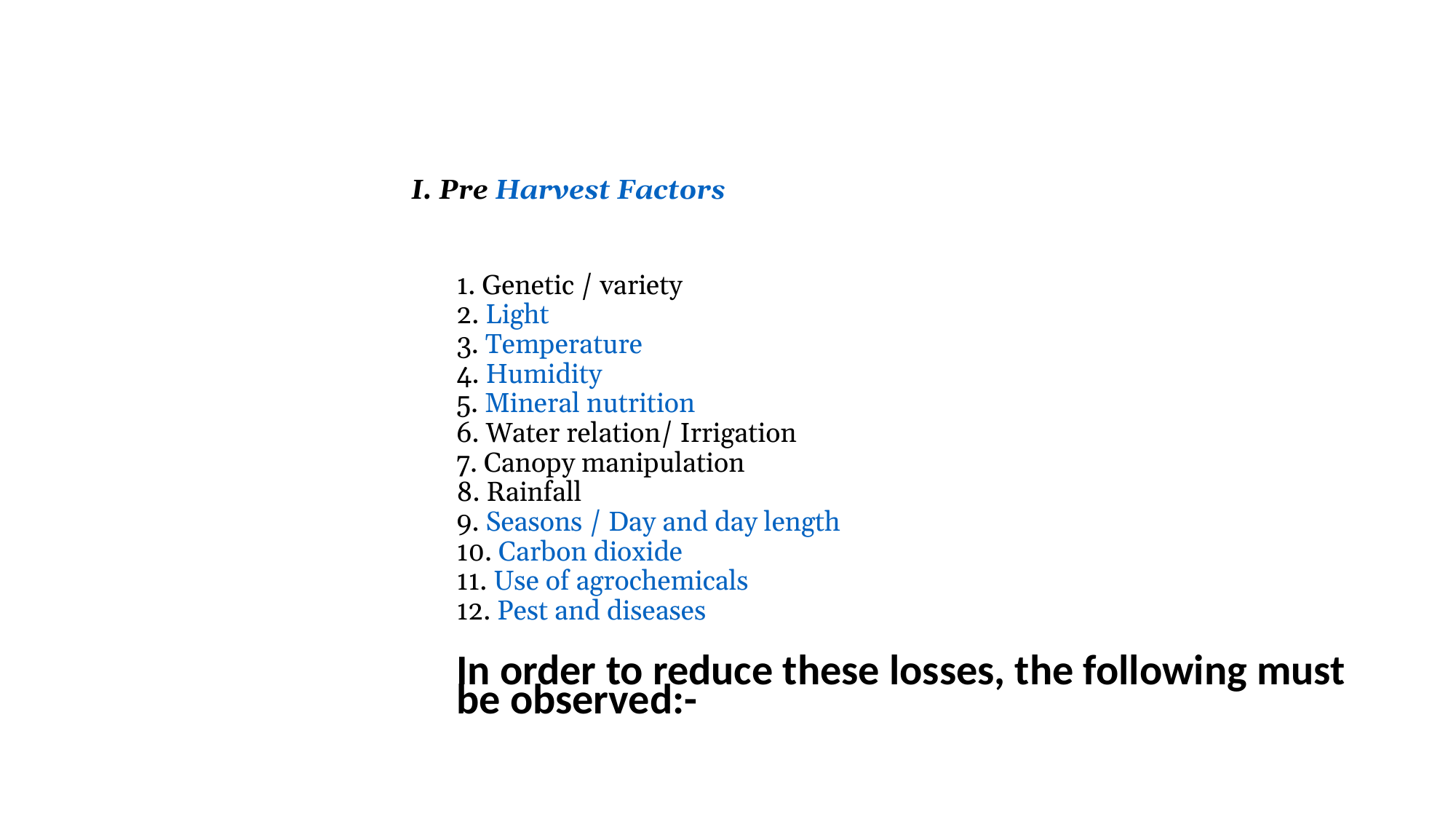

I. Pre Harvest Factors
1. Genetic / variety
2. Light
3. Temperature
4. Humidity
5. Mineral nutrition
6. Water relation/ Irrigation
7. Canopy manipulation
8. Rainfall
9. Seasons / Day and day length
10. Carbon dioxide
11. Use of agrochemicals
12. Pest and diseases
In order to reduce these losses, the following must be observed:-